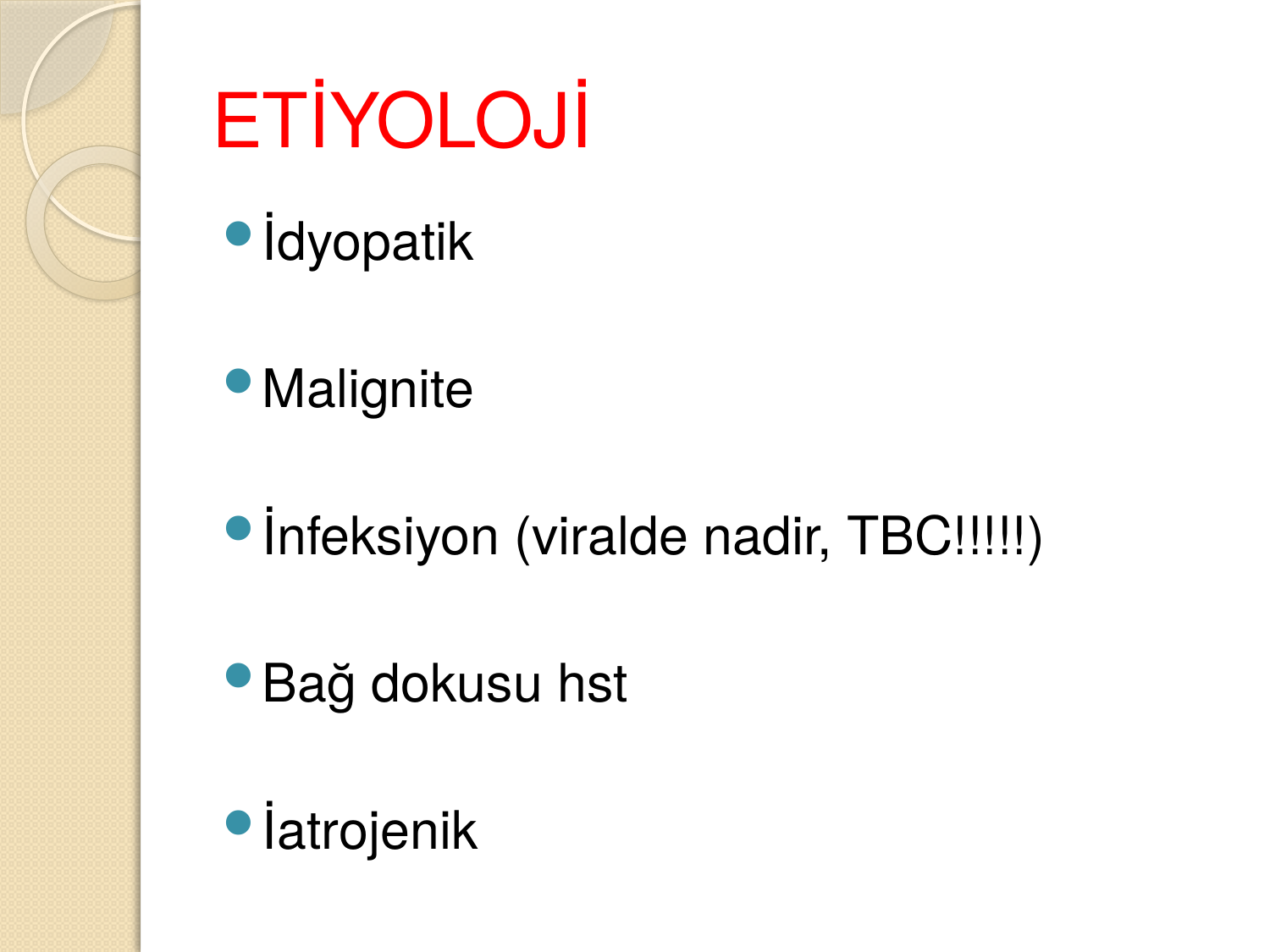

# ETİYOLOJİ
İdyopatik

Malignite

İnfeksiyon (viralde nadir, TBC!!!!!)

Bağ dokusu hst

İatrojenik